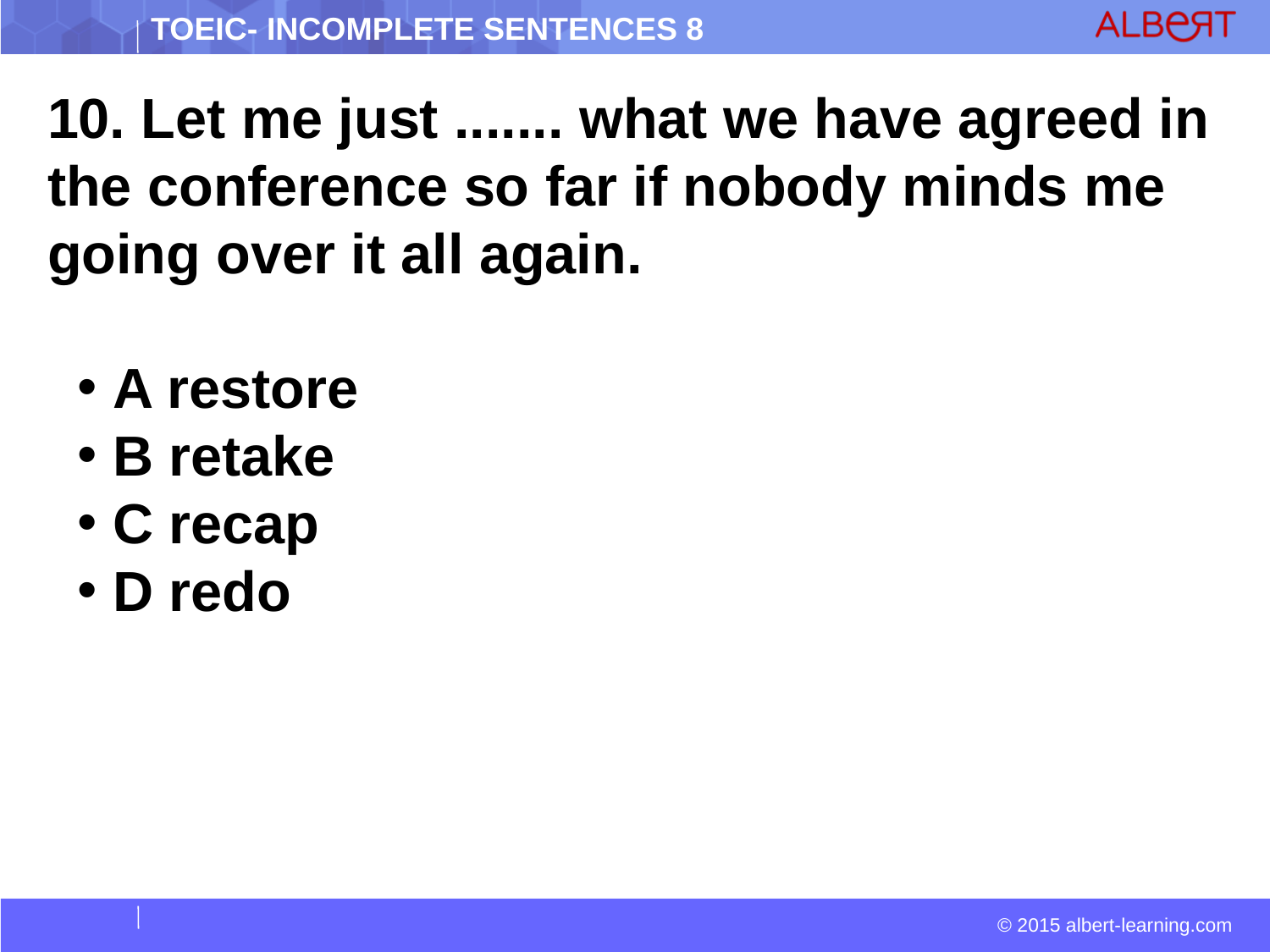

10. Let me just ....... what we have agreed in the conference so far if nobody minds me going over it all again.
 A restore
 B retake
 C recap
 D redo